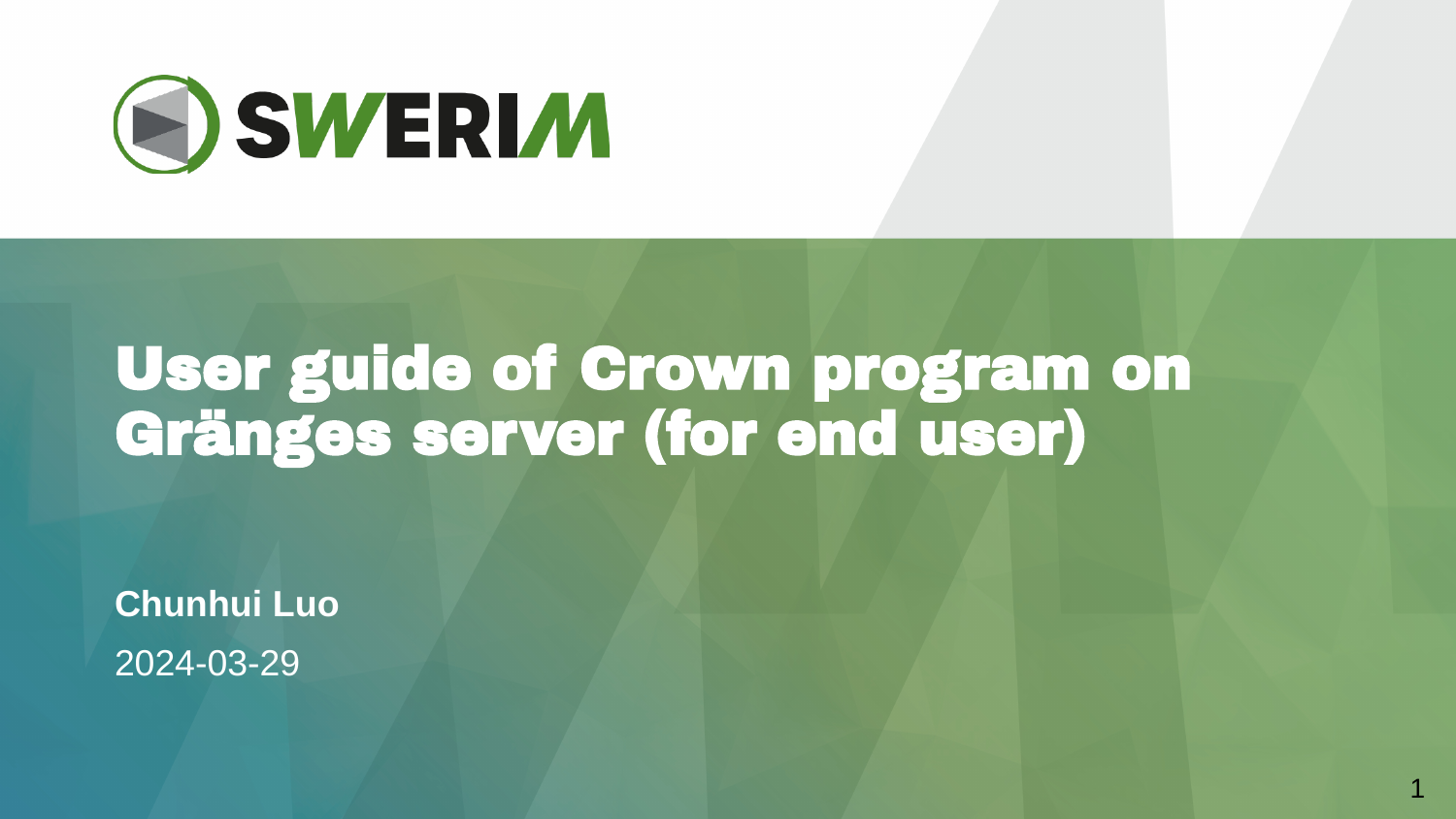

# User guide of Crown program on Gränges server (for end user)
Chunhui Luo
2024-03-29
1